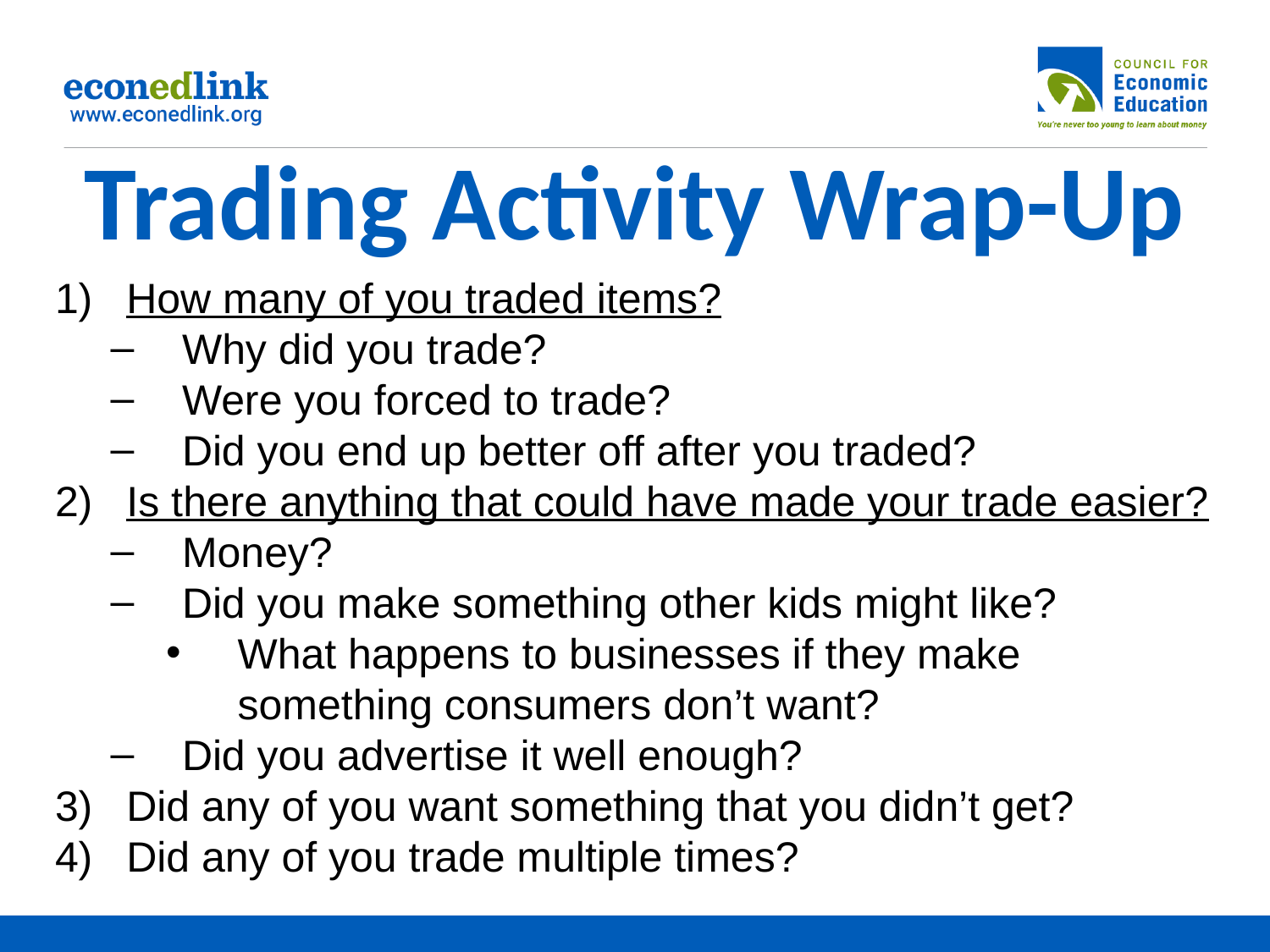

# Trading Activity Wrap-Up
How many of you traded items?
Why did you trade?
Were you forced to trade?
Did you end up better off after you traded?
Is there anything that could have made your trade easier?
Money?
Did you make something other kids might like?
What happens to businesses if they make something consumers don’t want?
Did you advertise it well enough?
Did any of you want something that you didn’t get?
Did any of you trade multiple times?